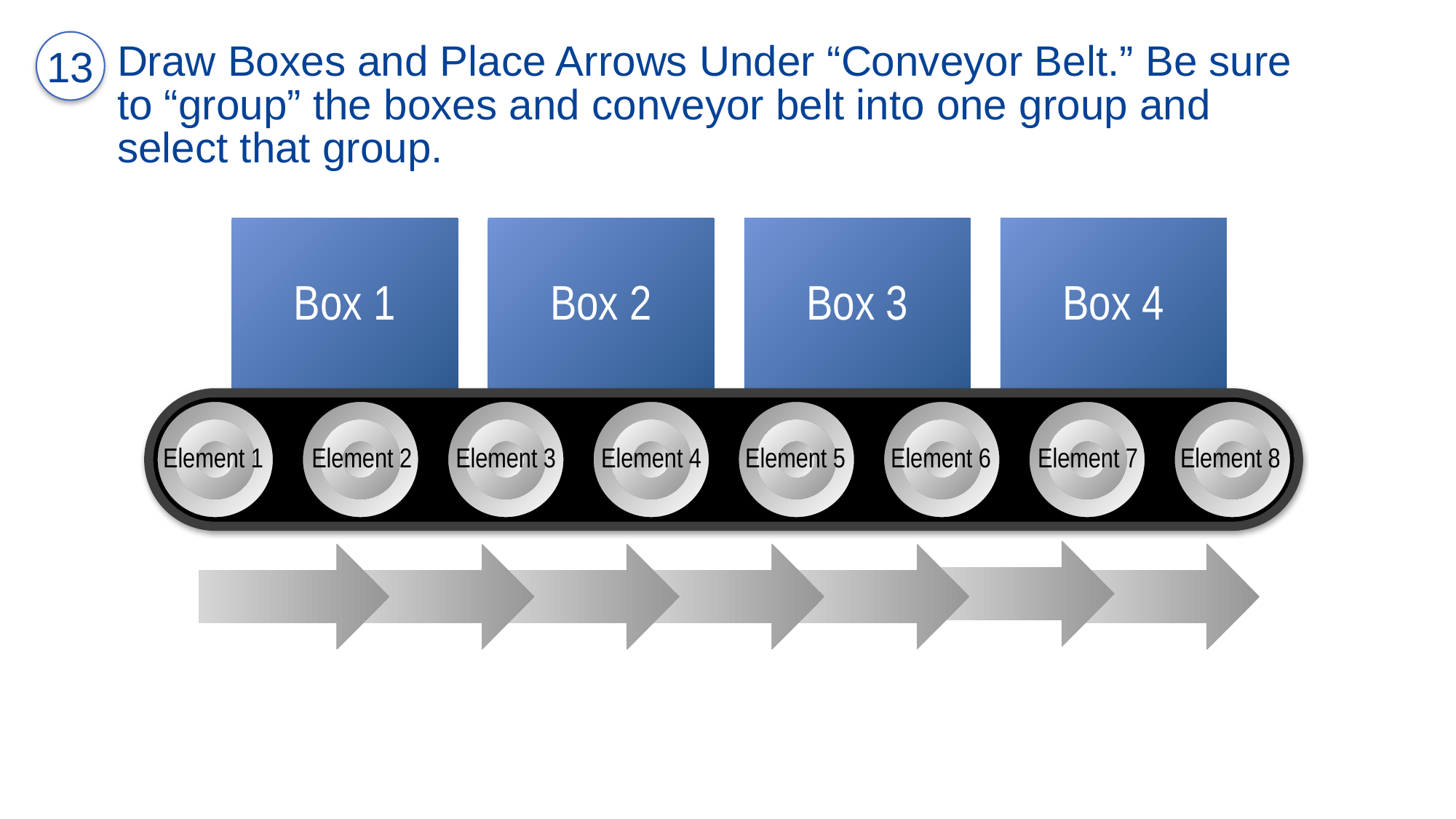

13
Draw Boxes and Place Arrows Under “Conveyor Belt.” Be sure to “group” the boxes and conveyor belt into one group and select that group.
Box 1
Box 2
Box 3
Box 4

Element 1
Element 2
Element 3
Element 4
Element 5
Element 6
Element 7
Element 8